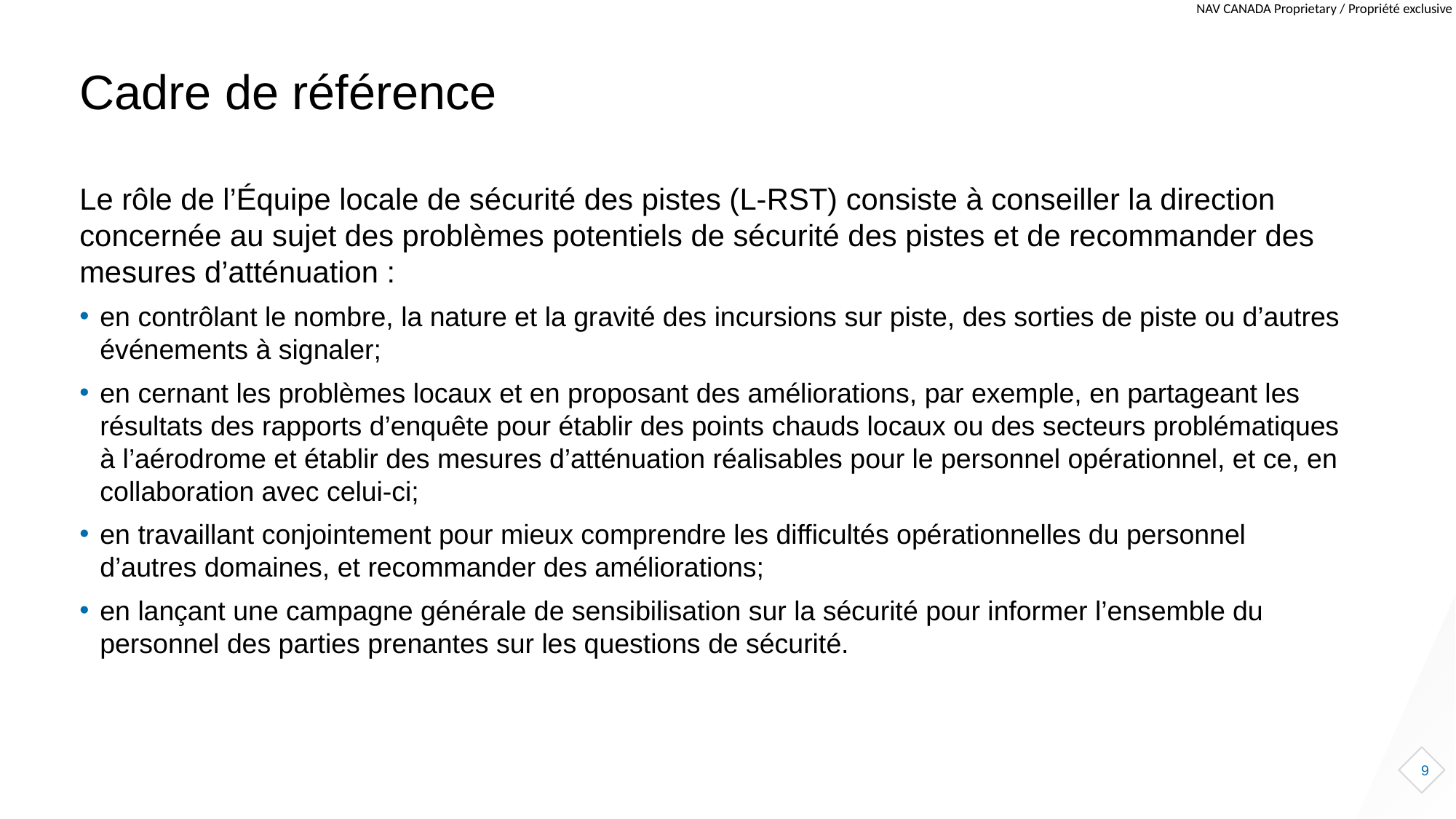

# Cadre de référence
Le rôle de l’Équipe locale de sécurité des pistes (L-RST) consiste à conseiller la direction concernée au sujet des problèmes potentiels de sécurité des pistes et de recommander des mesures d’atténuation :
en contrôlant le nombre, la nature et la gravité des incursions sur piste, des sorties de piste ou d’autres événements à signaler;
en cernant les problèmes locaux et en proposant des améliorations, par exemple, en partageant les résultats des rapports d’enquête pour établir des points chauds locaux ou des secteurs problématiques à l’aérodrome et établir des mesures d’atténuation réalisables pour le personnel opérationnel, et ce, en collaboration avec celui-ci;
en travaillant conjointement pour mieux comprendre les difficultés opérationnelles du personnel d’autres domaines, et recommander des améliorations;
en lançant une campagne générale de sensibilisation sur la sécurité pour informer l’ensemble du personnel des parties prenantes sur les questions de sécurité.
9